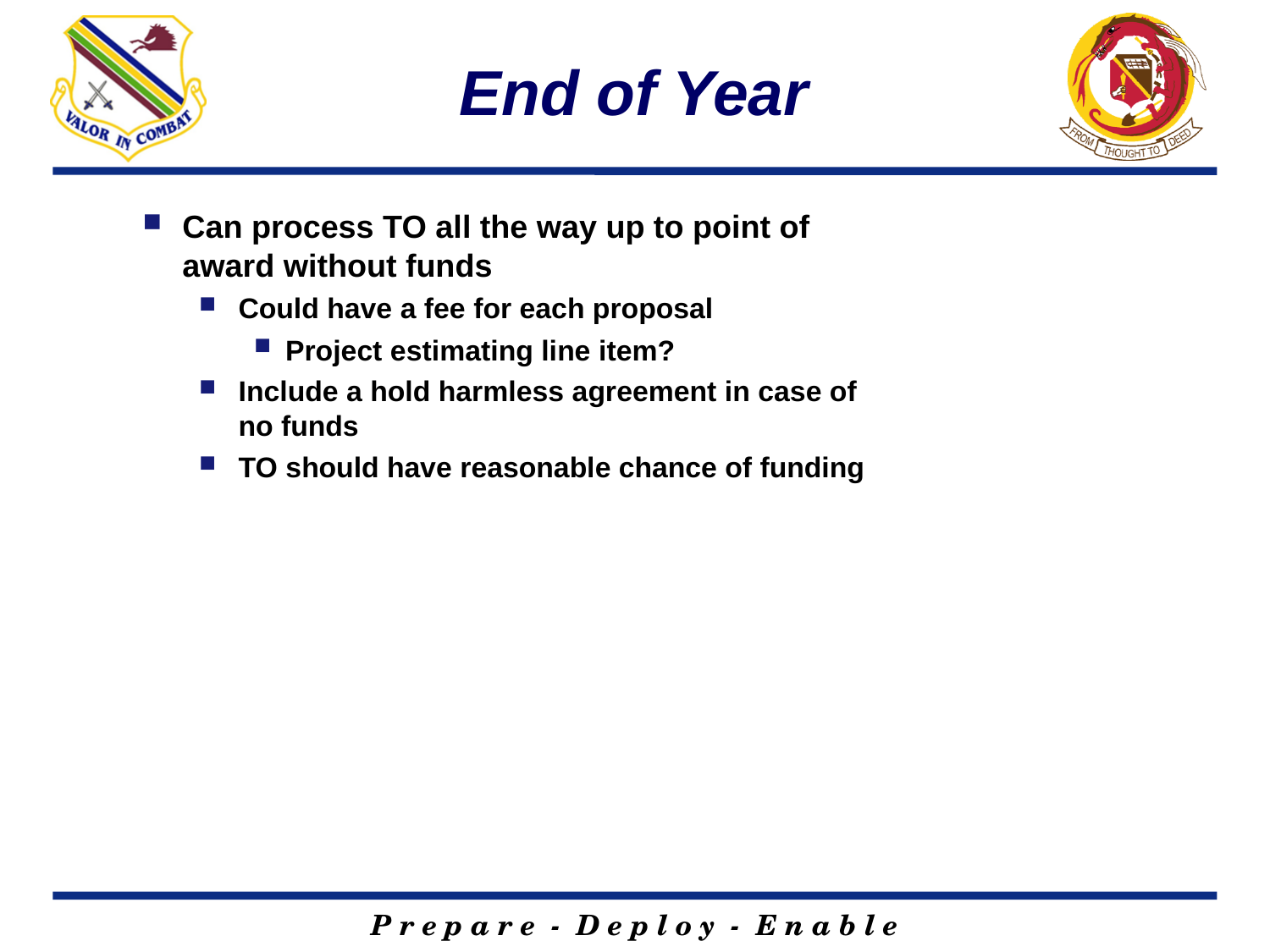

# End of Year
Can process TO all the way up to point of award without funds
Could have a fee for each proposal
Project estimating line item?
Include a hold harmless agreement in case of no funds
TO should have reasonable chance of funding